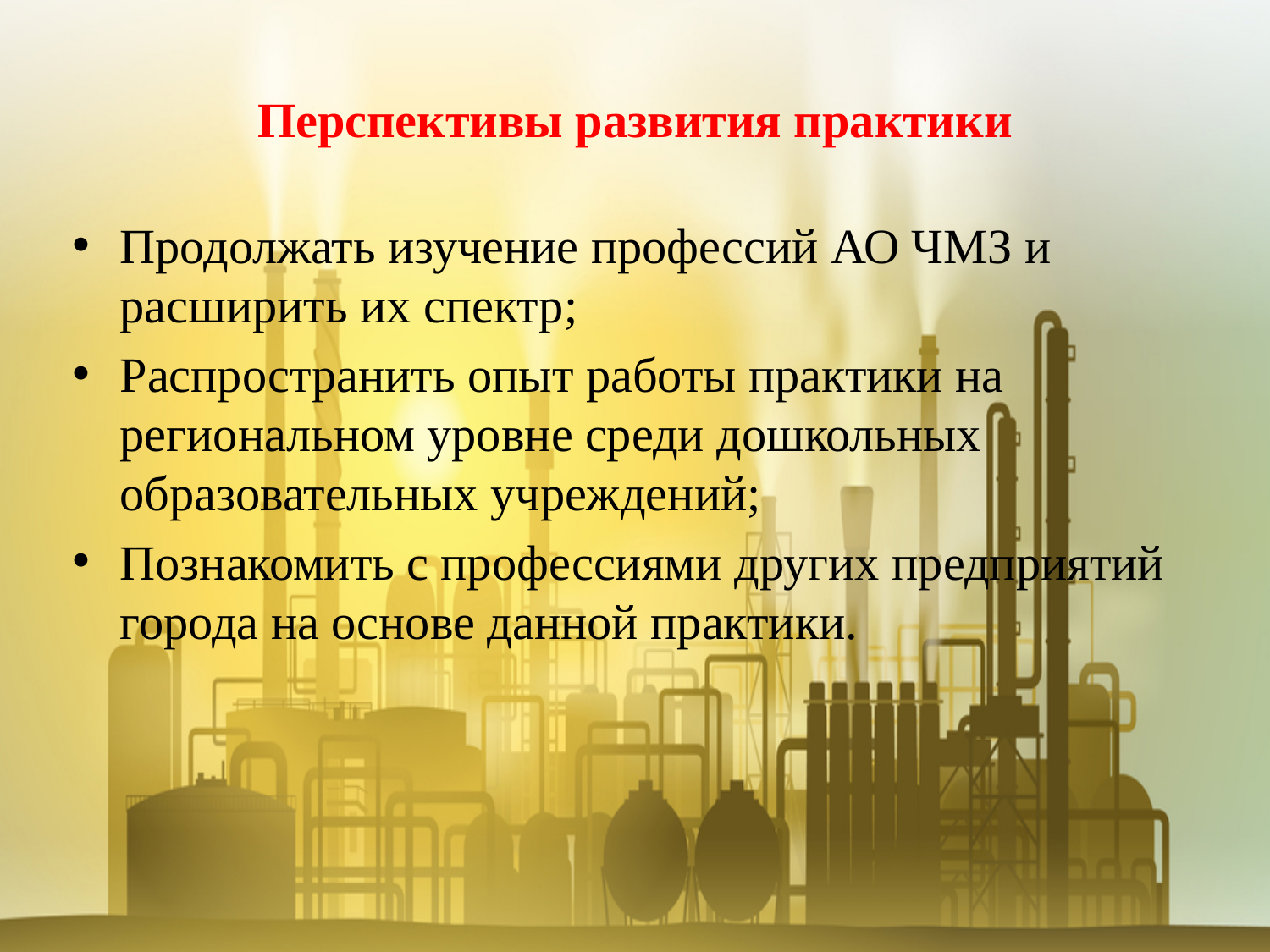

# Перспективы развития практики
Продолжать изучение профессий АО ЧМЗ и расширить их спектр;
Распространить опыт работы практики на региональном уровне среди дошкольных образовательных учреждений;
Познакомить с профессиями других предприятий города на основе данной практики.